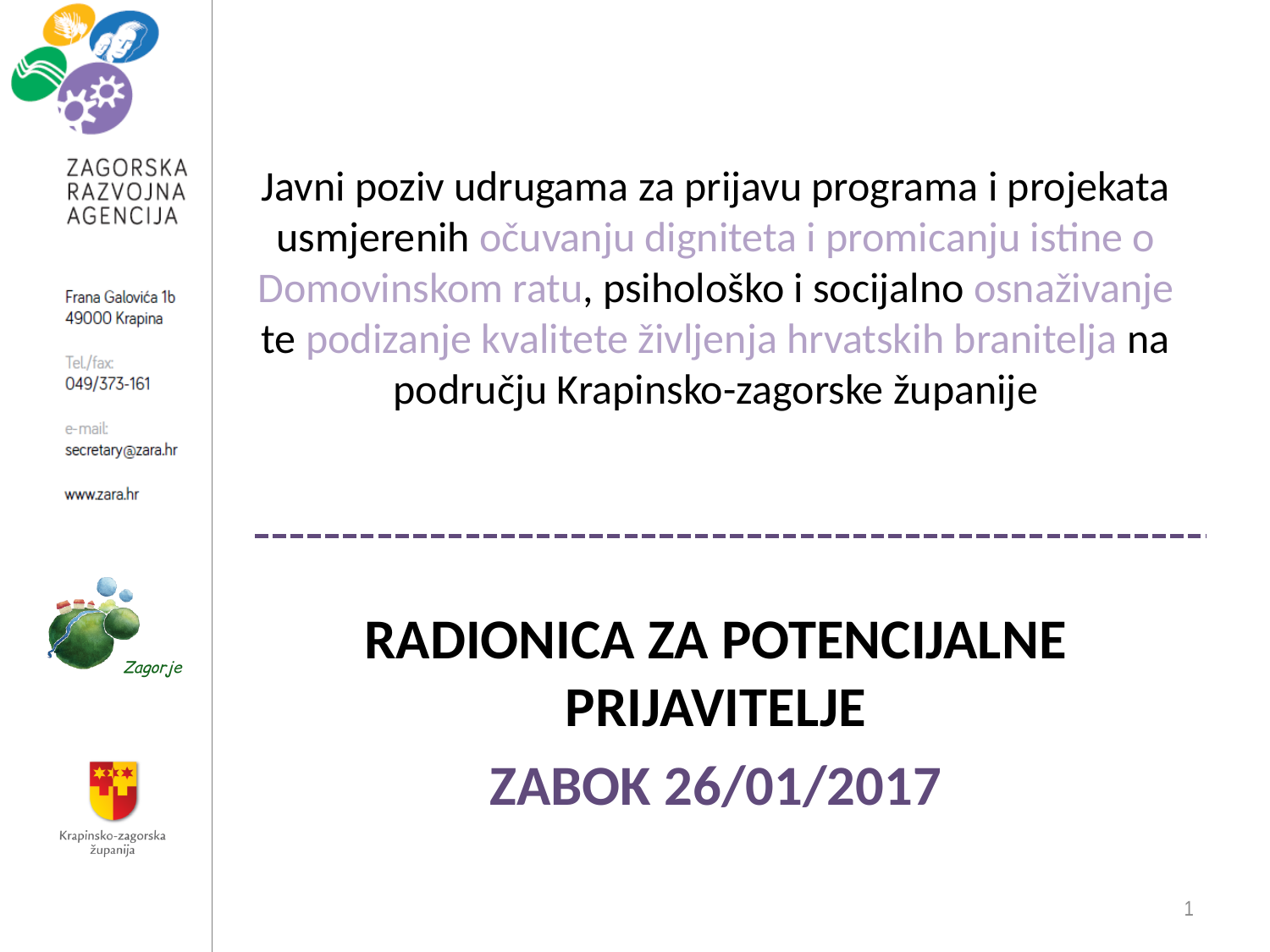

# Javni poziv udrugama za prijavu programa i projekata usmjerenih očuvanju digniteta i promicanju istine o Domovinskom ratu, psihološko i socijalno osnaživanje te podizanje kvalitete življenja hrvatskih branitelja na području Krapinsko-zagorske županije
RADIONICA ZA POTENCIJALNE PRIJAVITELJE
ZABOK 26/01/2017

1